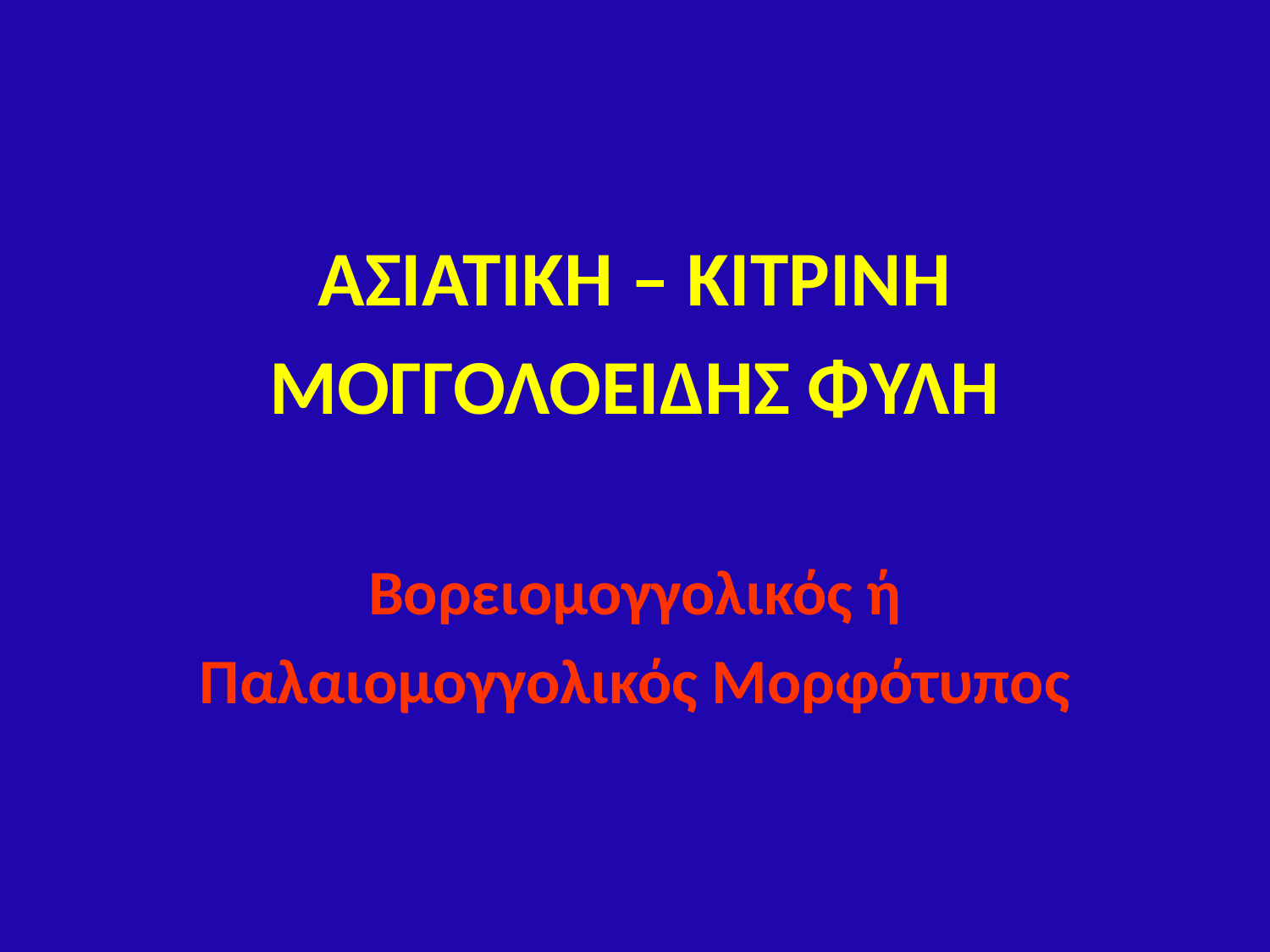

#
ΑΣΙΑΤΙΚΗ – ΚΙΤΡΙΝΗ
ΜΟΓΓΟΛΟΕΙΔΗΣ ΦΥΛΗ

Βορειομογγολικός ή
Παλαιομογγολικός Μορφότυπος